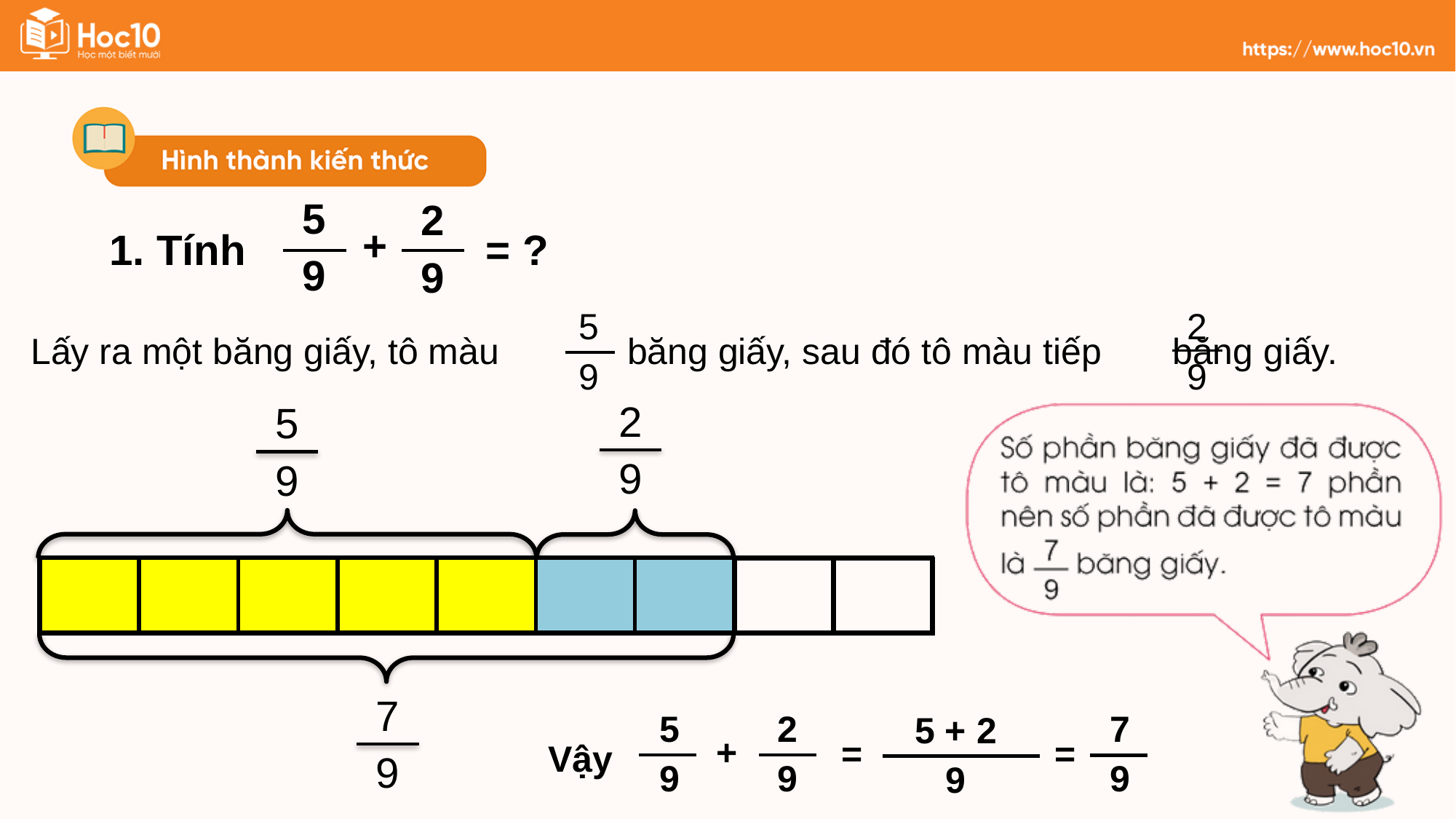

5
9
2
9
+
1. Tính
= ?

2
9
5
9
Lấy ra một băng giấy, tô màu 	     băng giấy, sau đó tô màu tiếp       băng giấy.

2
9
5
9

|  |  |  |  |  |  |  |  |  |
| --- | --- | --- | --- | --- | --- | --- | --- | --- |
|  |  |  |  |  |  |  |  |  |
| --- | --- | --- | --- | --- | --- | --- | --- | --- |
|  |  |  |  |  |  |  |  |  |
| --- | --- | --- | --- | --- | --- | --- | --- | --- |
7
9
7
9
5
9
2
9
5 + 2
9
+
=
=
Vậy